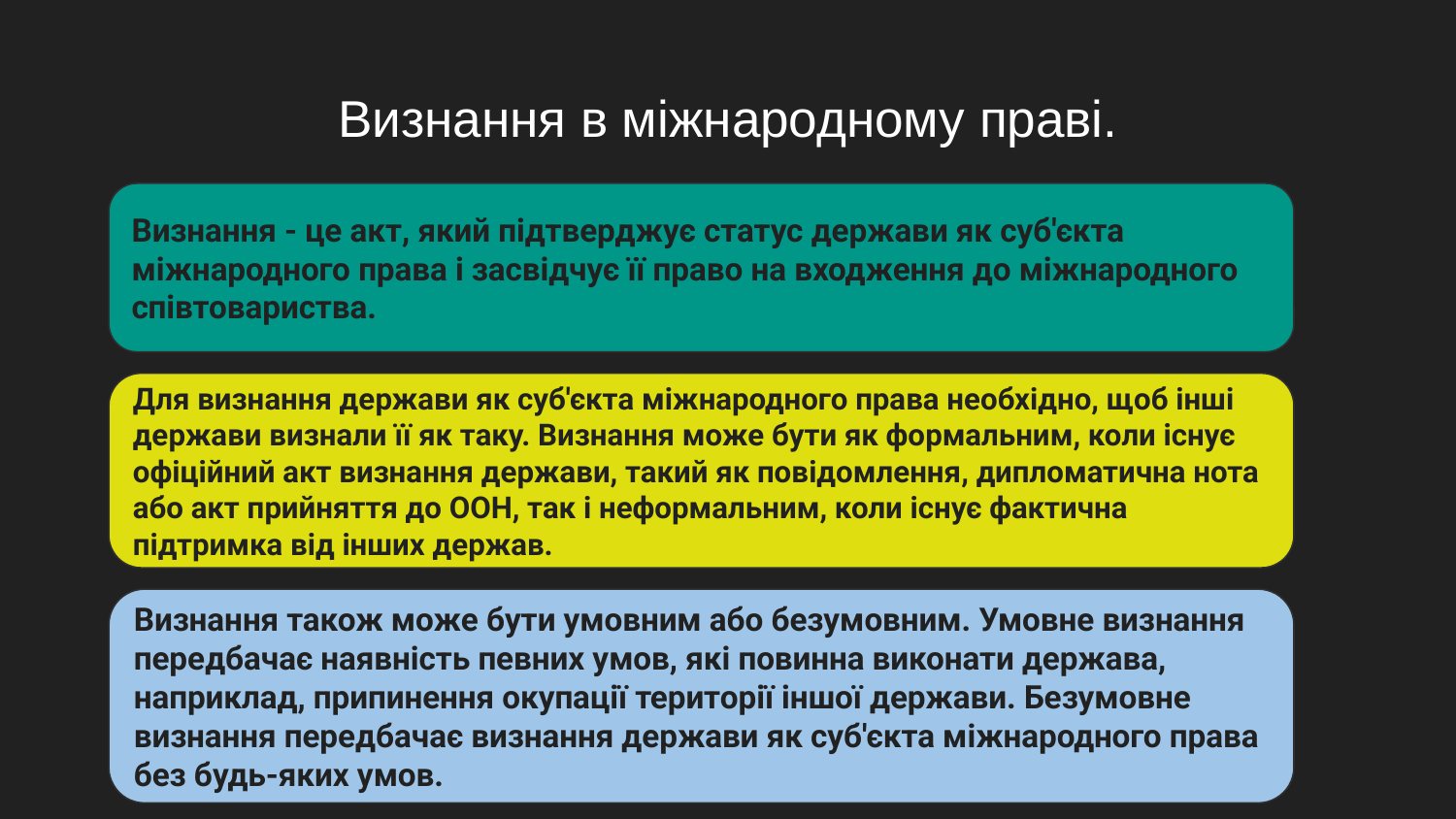

# Визнання в міжнародному праві.
Визнання - це акт, який підтверджує статус держави як суб'єкта міжнародного права і засвідчує її право на входження до міжнародного співтовариства.
Для визнання держави як суб'єкта міжнародного права необхідно, щоб інші держави визнали її як таку. Визнання може бути як формальним, коли існує офіційний акт визнання держави, такий як повідомлення, дипломатична нота або акт прийняття до ООН, так і неформальним, коли існує фактична підтримка від інших держав.
Визнання також може бути умовним або безумовним. Умовне визнання передбачає наявність певних умов, які повинна виконати держава, наприклад, припинення окупації території іншої держави. Безумовне визнання передбачає визнання держави як суб'єкта міжнародного права без будь-яких умов.